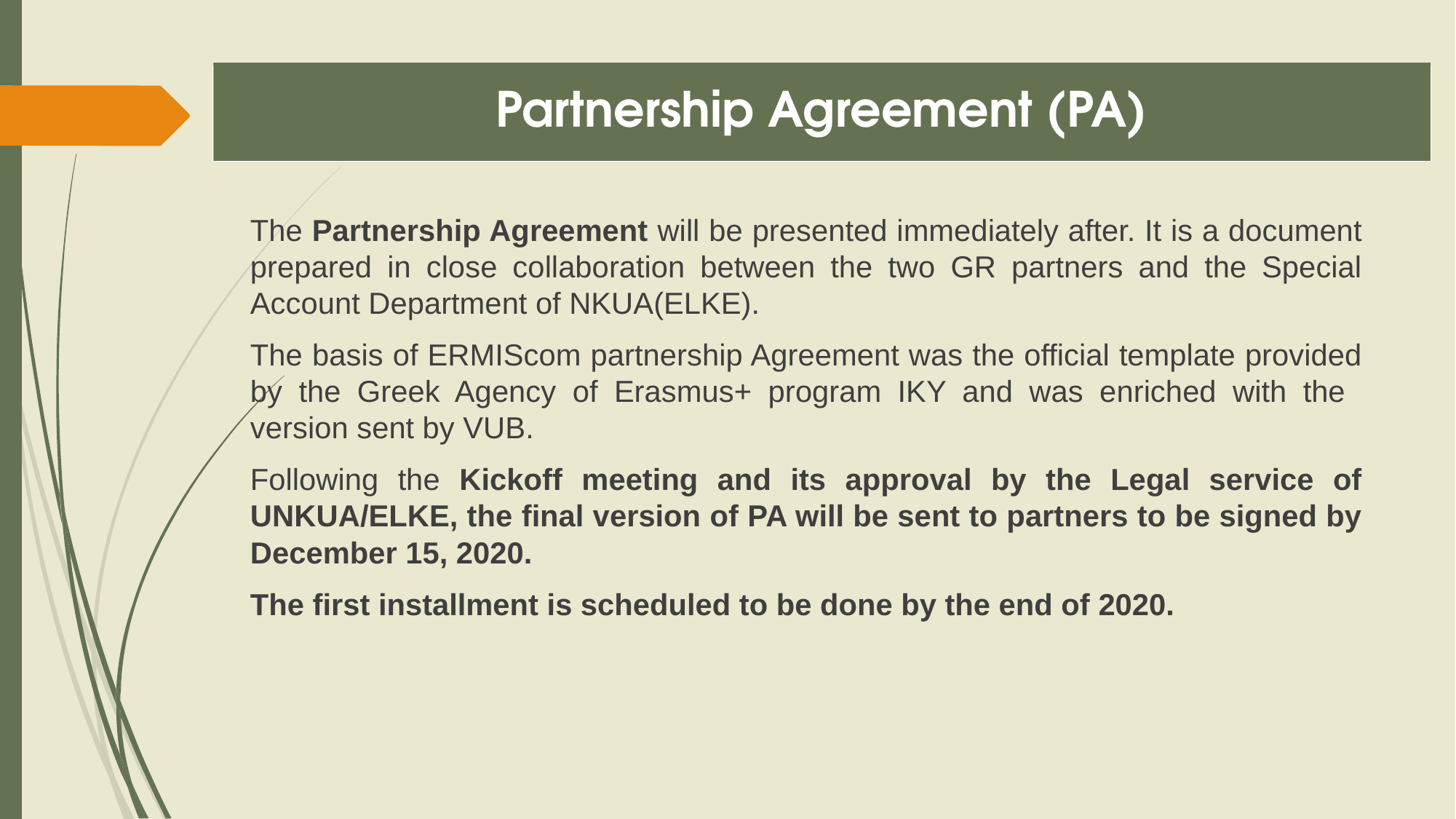

Partnership Agreement (PA)

The Partnership Agreement will be presented immediately after. It is a document prepared in close collaboration between the two GR partners and the Special Account Department of NKUA(ELKE).
The basis of ERMIScom partnership Agreement was the official template provided by the Greek Agency of Erasmus+ program IKY and was enriched with the  version sent by VUB.
Following the Kickoff meeting and its approval by the Legal service of UNKUA/ELKE, the final version of PA will be sent to partners to be signed by December 15, 2020.
The first installment is scheduled to be done by the end of 2020.